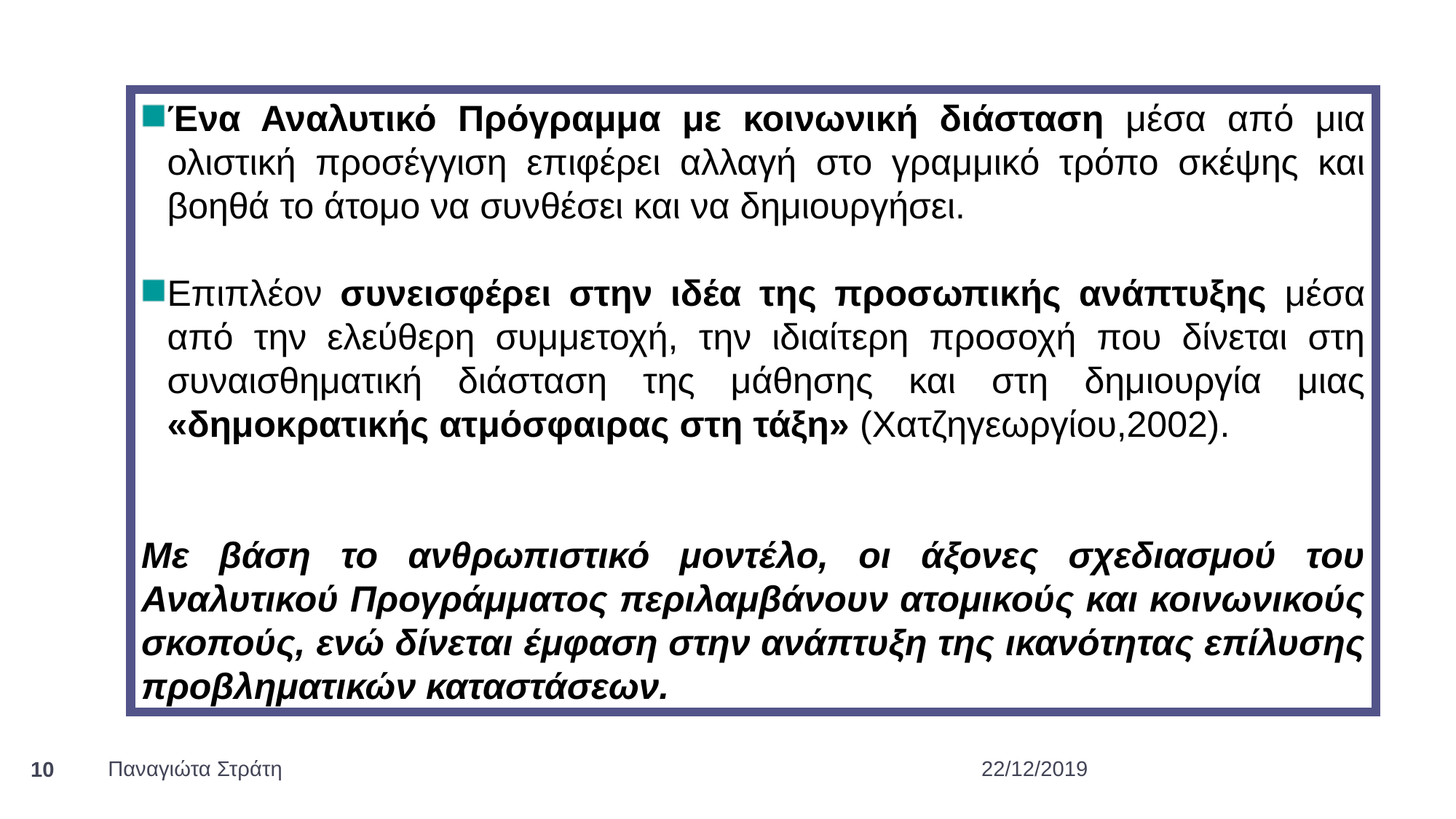

Ένα Αναλυτικό Πρόγραμμα με κοινωνική διάσταση μέσα από μια ολιστική προσέγγιση επιφέρει αλλαγή στο γραμμικό τρόπο σκέψης και βοηθά το άτομο να συνθέσει και να δημιουργήσει.

Επιπλέον συνεισφέρει στην ιδέα της προσωπικής ανάπτυξης μέσα από την ελεύθερη συμμετοχή, την ιδιαίτερη προσοχή που δίνεται στη συναισθηματική διάσταση της μάθησης και στη δημιουργία μιας «δημοκρατικής ατμόσφαιρας στη τάξη» (Χατζηγεωργίου,2002).

Με βάση το ανθρωπιστικό μοντέλο, οι άξονες σχεδιασμού του Αναλυτικού Προγράμματος περιλαμβάνουν ατομικούς και κοινωνικούς σκοπούς, ενώ δίνεται έμφαση στην ανάπτυξη της ικανότητας επίλυσης προβληματικών καταστάσεων.
10
Παναγιώτα Στράτη
22/12/2019